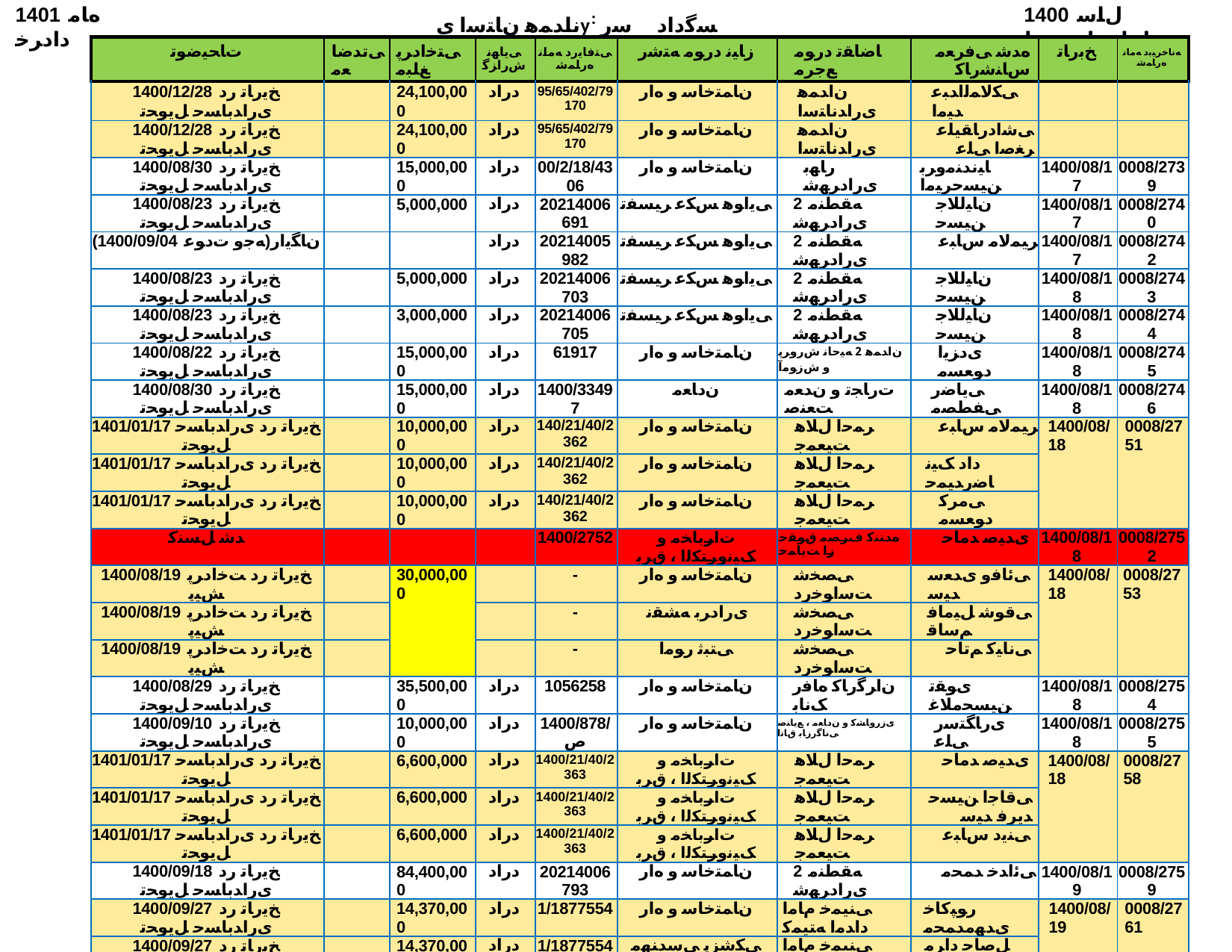

1401 ﻩﺎﻣ ﺩﺍﺩﺮﺧ
ناﺪﻤﻫ نﺎﺘﺳا یy: ﺴﮔداد  ﺳر نﺎﺳﺎﻨﺷرﺎ✓ نﻮﻧﺎ✓
1400 ﻝﺎﺳ ﺕﺎﻋﺎﺟﺭﺍ ﺖﺴﻴﻟ
| ﺕﺎﺤﻴﺿﻮﺗ | ﯽﺗﺪﺿﺎﻌﻣ | ﯽﺘﺧﺍﺩﺮﭘ ﻎﻠﺒﻣ | ﯽﻳﺎﻬﻧ ﺵﺭﺍﺰﮔ | ﯽﺘﻓﺎﻳﺭﺩ ﻪﻣﺎﻧ ﻩﺭﺎﻤﺷ | ﺯﺎﻴﻧ ﺩﺭﻮﻣ ﻪﺘﺷﺭ | ﺎﺿﺎﻘﺗ ﺩﺭﻮﻣ ﻊﺟﺮﻣ | ﻩﺪﺷ ﯽﻓﺮﻌﻣ ﺱﺎﻨﺷﺭﺎﮐ | ﺦﺑﺭﺎﺗ | ﻪﻧﺎﺧﺮﻴﺑﺩ ﻪﻣﺎﻧ ﻩﺭﺎﻤﺷ |
| --- | --- | --- | --- | --- | --- | --- | --- | --- | --- |
| 1400/12/28 ﺦﻳﺭﺎﺗ ﺭﺩ یﺭﺍﺪﺑﺎﺴﺣ ﻞﻳﻮﺤﺗ |  | 24,100,000 | ﺩﺭﺍﺩ | 95/65/402/79170 | ﻥﺎﻤﺘﺧﺎﺳ ﻭ ﻩﺍﺭ | ﻥﺍﺪﻤﻫ یﺭﺍﺪﻧﺎﺘﺳﺍ | ﯽﮑﻟﺎﻤﻟﺍﺪﺒﻋ ﺪﻴﻣﺍ |  |  |
| 1400/12/28 ﺦﻳﺭﺎﺗ ﺭﺩ یﺭﺍﺪﺑﺎﺴﺣ ﻞﻳﻮﺤﺗ |  | 24,100,000 | ﺩﺭﺍﺩ | 95/65/402/79170 | ﻥﺎﻤﺘﺧﺎﺳ ﻭ ﻩﺍﺭ | ﻥﺍﺪﻤﻫ یﺭﺍﺪﻧﺎﺘﺳﺍ | ﯽﺷﺍﺩﺭﺎﻘﻴﻠﻋ ﺮﻐﺻﺍ ﯽﻠﻋ |  |  |
| 1400/08/30 ﺦﻳﺭﺎﺗ ﺭﺩ یﺭﺍﺪﺑﺎﺴﺣ ﻞﻳﻮﺤﺗ |  | 15,000,000 | ﺩﺭﺍﺩ | 00/2/18/4306 | ﻥﺎﻤﺘﺧﺎﺳ ﻭ ﻩﺍﺭ | ﺭﺎﻬﺑ یﺭﺍﺩﺮﻬﺷ | ﺎﻴﻧﺪﻨﻣﻭﺮﺑ ﻦﻴﺴﺣﺮﻴﻣﺍ | 1400/08/17 | 0008/2739 |
| 1400/08/23 ﺦﻳﺭﺎﺗ ﺭﺩ یﺭﺍﺪﺑﺎﺴﺣ ﻞﻳﻮﺤﺗ |  | 5,000,000 | ﺩﺭﺍﺩ | 20214006691 | ﯽﻳﺍﻮﻫ ﺲﮑﻋ ﺮﻴﺴﻔﺗ | 2 ﻪﻘﻄﻨﻣ یﺭﺍﺩﺮﻬﺷ | ﻥﺎﻴﻟﻼﺟ ﻦﻴﺴﺣ | 1400/08/17 | 0008/2740 |
| (1400/09/04 ﻪﺟﻭ ﺕﺩﻮﻋ)ﻥﺎﮕﻳﺍﺭ |  |  | ﺩﺭﺍﺩ | 20214005982 | ﯽﻳﺍﻮﻫ ﺲﮑﻋ ﺮﻴﺴﻔﺗ | 2 ﻪﻘﻄﻨﻣ یﺭﺍﺩﺮﻬﺷ | ﺮﻴﻤﻟﺎﻣ ﺱﺎﺒﻋ | 1400/08/17 | 0008/2742 |
| 1400/08/23 ﺦﻳﺭﺎﺗ ﺭﺩ یﺭﺍﺪﺑﺎﺴﺣ ﻞﻳﻮﺤﺗ |  | 5,000,000 | ﺩﺭﺍﺩ | 20214006703 | ﯽﻳﺍﻮﻫ ﺲﮑﻋ ﺮﻴﺴﻔﺗ | 2 ﻪﻘﻄﻨﻣ یﺭﺍﺩﺮﻬﺷ | ﻥﺎﻴﻟﻼﺟ ﻦﻴﺴﺣ | 1400/08/18 | 0008/2743 |
| 1400/08/23 ﺦﻳﺭﺎﺗ ﺭﺩ یﺭﺍﺪﺑﺎﺴﺣ ﻞﻳﻮﺤﺗ |  | 3,000,000 | ﺩﺭﺍﺩ | 20214006705 | ﯽﻳﺍﻮﻫ ﺲﮑﻋ ﺮﻴﺴﻔﺗ | 2 ﻪﻘﻄﻨﻣ یﺭﺍﺩﺮﻬﺷ | ﻥﺎﻴﻟﻼﺟ ﻦﻴﺴﺣ | 1400/08/18 | 0008/2744 |
| 1400/08/22 ﺦﻳﺭﺎﺗ ﺭﺩ یﺭﺍﺪﺑﺎﺴﺣ ﻞﻳﻮﺤﺗ |  | 15,000,000 | ﺩﺭﺍﺩ | 61917 | ﻥﺎﻤﺘﺧﺎﺳ ﻭ ﻩﺍﺭ | ﻥﺍﺪﻤﻫ 2 ﻪﻴﺣﺎﻧ ﺵﺭﻭﺮﭘ ﻭ ﺵﺯﻮﻣﺁ | یﺩﺰﻳﺍ ﺩﻮﻌﺴﻣ | 1400/08/18 | 0008/2745 |
| 1400/08/30 ﺦﻳﺭﺎﺗ ﺭﺩ یﺭﺍﺪﺑﺎﺴﺣ ﻞﻳﻮﺤﺗ |  | 15,000,000 | ﺩﺭﺍﺩ | 1400/33497 | ﻥﺩﺎﻌﻣ | ﺕﺭﺎﺠﺗ ﻭ ﻥﺪﻌﻣ ﺖﻌﻨﺻ | ﯽﻳﺎﺿﺭ ﯽﻔﻄﺼﻣ | 1400/08/18 | 0008/2746 |
| 1401/01/17 ﺦﻳﺭﺎﺗ ﺭﺩ یﺭﺍﺪﺑﺎﺴﺣ ﻞﻳﻮﺤﺗ |  | 10,000,000 | ﺩﺭﺍﺩ | 140/21/40/2362 | ﻥﺎﻤﺘﺧﺎﺳ ﻭ ﻩﺍﺭ | ﺮﻤﺣﺍ ﻝﻼﻫ ﺖﻴﻌﻤﺟ | ﺮﻴﻤﻟﺎﻣ ﺱﺎﺒﻋ | 1400/08/18 | 0008/2751 |
| 1401/01/17 ﺦﻳﺭﺎﺗ ﺭﺩ یﺭﺍﺪﺑﺎﺴﺣ ﻞﻳﻮﺤﺗ |  | 10,000,000 | ﺩﺭﺍﺩ | 140/21/40/2362 | ﻥﺎﻤﺘﺧﺎﺳ ﻭ ﻩﺍﺭ | ﺮﻤﺣﺍ ﻝﻼﻫ ﺖﻴﻌﻤﺟ | ﺩﺍﺩ ﮏﻴﻧ ﺎﺿﺭﺪﻴﻤﺣ |  |  |
| 1401/01/17 ﺦﻳﺭﺎﺗ ﺭﺩ یﺭﺍﺪﺑﺎﺴﺣ ﻞﻳﻮﺤﺗ |  | 10,000,000 | ﺩﺭﺍﺩ | 140/21/40/2362 | ﻥﺎﻤﺘﺧﺎﺳ ﻭ ﻩﺍﺭ | ﺮﻤﺣﺍ ﻝﻼﻫ ﺖﻴﻌﻤﺟ | ﯽﻣﺮﮐ ﺩﻮﻌﺴﻣ |  |  |
| ﺪﺷ ﻞﺴﻨﮐ |  |  |  | 1400/2752 | ﺕﺍﺮﺑﺎﺨﻣ ﻭ ﮏﻴﻧﻭﺮﺘﮑﻟﺍ ، ﻕﺮﺑ | ﻩﺪﻨﻨﮐ ﻑﺮﺼﻣ ﻕﻮﻘﺣ ﺯﺍ ﺖﻳﺎﻤﺣ | یﺪﻴﺻ ﺪﻣﺎﺣ | 1400/08/18 | 0008/2752 |
| 1400/08/19 ﺦﻳﺭﺎﺗ ﺭﺩ ﺖﺧﺍﺩﺮﭘ ﺶﻴﭘ |  | 30,000,000 |  | - | ﻥﺎﻤﺘﺧﺎﺳ ﻭ ﻩﺍﺭ | ﯽﺼﺨﺷ ﺖﺳﺍﻮﺧﺭﺩ | ﯽﺋﺎﻓﻭ یﺪﻌﺳ ﺪﻴﺳ | 1400/08/18 | 0008/2753 |
| 1400/08/19 ﺦﻳﺭﺎﺗ ﺭﺩ ﺖﺧﺍﺩﺮﭘ ﺶﻴﭘ |  |  |  | - | یﺭﺍﺩﺮﺑ ﻪﺸﻘﻧ | ﯽﺼﺨﺷ ﺖﺳﺍﻮﺧﺭﺩ | ﯽﻗﻮﺷ ﻞﻴﻣﺎﻓ ﻢﺳﺎﻗ |  |  |
| 1400/08/19 ﺦﻳﺭﺎﺗ ﺭﺩ ﺖﺧﺍﺩﺮﭘ ﺶﻴﭘ |  |  |  | - | ﯽﺘﺒﺛ ﺭﻮﻣﺍ | ﯽﺼﺨﺷ ﺖﺳﺍﻮﺧﺭﺩ | ﯽﻧﺎﻴﮐ ﻢﺗﺎﺣ |  |  |
| 1400/08/29 ﺦﻳﺭﺎﺗ ﺭﺩ یﺭﺍﺪﺑﺎﺴﺣ ﻞﻳﻮﺤﺗ |  | 35,500,000 | ﺩﺭﺍﺩ | 1056258 | ﻥﺎﻤﺘﺧﺎﺳ ﻭ ﻩﺍﺭ | ﻥﺍﺮﮔﺭﺎﮐ ﻩﺎﻓﺭ ﮏﻧﺎﺑ | یﻮﻘﺗ ﻦﻴﺴﺤﻣﻼﻏ | 1400/08/18 | 0008/2754 |
| 1400/09/10 ﺦﻳﺭﺎﺗ ﺭﺩ یﺭﺍﺪﺑﺎﺴﺣ ﻞﻳﻮﺤﺗ |  | 10,000,000 | ﺩﺭﺍﺩ | 1400/878/ﺹ | ﻥﺎﻤﺘﺧﺎﺳ ﻭ ﻩﺍﺭ | یﺯﺭﻭﺎﺸﮐ ﻭ ﻥﺩﺎﻌﻣ ، ﻊﻳﺎﻨﺻ ﯽﻧﺎﮔﺭﺯﺎﺑ ﻕﺎﺗﺍ | یﺭﺎﮕﺘﺳﺭ ﯽﻠﻋ | 1400/08/18 | 0008/2755 |
| 1401/01/17 ﺦﻳﺭﺎﺗ ﺭﺩ یﺭﺍﺪﺑﺎﺴﺣ ﻞﻳﻮﺤﺗ |  | 6,600,000 | ﺩﺭﺍﺩ | 1400/21/40/2363 | ﺕﺍﺮﺑﺎﺨﻣ ﻭ ﮏﻴﻧﻭﺮﺘﮑﻟﺍ ، ﻕﺮﺑ | ﺮﻤﺣﺍ ﻝﻼﻫ ﺖﻴﻌﻤﺟ | یﺪﻴﺻ ﺪﻣﺎﺣ | 1400/08/18 | 0008/2758 |
| 1401/01/17 ﺦﻳﺭﺎﺗ ﺭﺩ یﺭﺍﺪﺑﺎﺴﺣ ﻞﻳﻮﺤﺗ |  | 6,600,000 | ﺩﺭﺍﺩ | 1400/21/40/2363 | ﺕﺍﺮﺑﺎﺨﻣ ﻭ ﮏﻴﻧﻭﺮﺘﮑﻟﺍ ، ﻕﺮﺑ | ﺮﻤﺣﺍ ﻝﻼﻫ ﺖﻴﻌﻤﺟ | ﯽﻗﺎﺟﺍ ﻦﻴﺴﺣ ﺪﻳﺮﻓ ﺪﻴﺳ |  |  |
| 1401/01/17 ﺦﻳﺭﺎﺗ ﺭﺩ یﺭﺍﺪﺑﺎﺴﺣ ﻞﻳﻮﺤﺗ |  | 6,600,000 | ﺩﺭﺍﺩ | 1400/21/40/2363 | ﺕﺍﺮﺑﺎﺨﻣ ﻭ ﮏﻴﻧﻭﺮﺘﮑﻟﺍ ، ﻕﺮﺑ | ﺮﻤﺣﺍ ﻝﻼﻫ ﺖﻴﻌﻤﺟ | ﯽﻨﻳﺩ ﺱﺎﺒﻋ |  |  |
| 1400/09/18 ﺦﻳﺭﺎﺗ ﺭﺩ یﺭﺍﺪﺑﺎﺴﺣ ﻞﻳﻮﺤﺗ |  | 84,400,000 | ﺩﺭﺍﺩ | 20214006793 | ﻥﺎﻤﺘﺧﺎﺳ ﻭ ﻩﺍﺭ | 2 ﻪﻘﻄﻨﻣ یﺭﺍﺩﺮﻬﺷ | ﯽﺋﺍﺪﺧ ﺪﻤﺤﻣ | 1400/08/19 | 0008/2759 |
| 1400/09/27 ﺦﻳﺭﺎﺗ ﺭﺩ یﺭﺍﺪﺑﺎﺴﺣ ﻞﻳﻮﺤﺗ |  | 14,370,000 | ﺩﺭﺍﺩ | 1/1877554 | ﻥﺎﻤﺘﺧﺎﺳ ﻭ ﻩﺍﺭ | ﯽﻨﻴﻤﺧ ﻡﺎﻣﺍ ﺩﺍﺪﻣﺍ ﻪﺘﻴﻤﮐ | ﺭﻮﭙﮐﺎﺧ یﺪﻬﻣﺪﻤﺤﻣ | 1400/08/19 | 0008/2761 |
| 1400/09/27 ﺦﻳﺭﺎﺗ ﺭﺩ یﺭﺍﺪﺑﺎﺴﺣ ﻞﻳﻮﺤﺗ |  | 14,370,000 | ﺩﺭﺍﺩ | 1/1877554 | ﯽﮑﺷﺰﭘ ﯽﺳﺪﻨﻬﻣ | ﯽﻨﻴﻤﺧ ﻡﺎﻣﺍ ﺩﺍﺪﻣﺍ ﻪﺘﻴﻤﮐ | ﻞﺻﺎﺣ ﺩﺍﺮﻣ ﺯﻭﺮﻬﺑ |  |  |
| 1400/09/27 ﺦﻳﺭﺎﺗ ﺭﺩ یﺭﺍﺪﺑﺎﺴﺣ ﻞﻳﻮﺤﺗ |  | 14,370,000 | ﺩﺭﺍﺩ | 1/1877554 | یﺭﺍﺩﺍ ﻡﺯﺍﻮﻟ | ﯽﻨﻴﻤﺧ ﻡﺎﻣﺍ ﺩﺍﺪﻣﺍ ﻪﺘﻴﻤﮐ | ﯽﻤﻳﺮﮐ ﻦﻴﺸﻓﺍ |  |  |
| 1400/09/27 ﺦﻳﺭﺎﺗ ﺭﺩ یﺭﺍﺪﺑﺎﺴﺣ ﻞﻳﻮﺤﺗ |  | 8,420,000 | ﺩﺭﺍﺩ | 1/1877536 | ﻥﺎﻤﺘﺧﺎﺳ ﻭ ﻩﺍﺭ | ﯽﻨﻴﻤﺧ ﻡﺎﻣﺍ ﺩﺍﺪﻣﺍ ﻪﺘﻴﻤﮐ | ﺭﻮﭙﮐﺎﺧ یﺪﻬﻣﺪﻤﺤﻣ | 1400/08/19 | 0008/2762 |
| 1400/10/05 ﺦﻳﺭﺎﺗ ﺭﺩ یﺭﺍﺪﺑﺎﺴﺣ ﻞﻳﻮﺤﺗ |  | 15,000,000 | ﺩﺭﺍﺩ | 1400/2/17/3169 | ﻥﺎﻤﺘﺧﺎﺳ ﻭ ﻩﺍﺭ | ﮓﻨﻫﺍﺭﺩﻮﺒﮐ یﺭﺍﺩﺮﻬﺷ | ﯽﻧﺎﺧ ﻢﻴﻫﺍﺮﺑﺍ ﻝﻮﺳﺭ | 1400/08/19 | 0008/2763 |
|  |  |  |  | 533 | ﯽﻌﻴﺒﻁ ﻊﺑﺎﻨﻣ ﻭ یﺯﺭﻭﺎﺸﮐ | ﺩﺎﺑﺁ ﺢﻟﺎﺻ ﻑﻼﺘﺧﺍ ﻞﺣ یﺍﺭﻮﺷ | ﯽﺋﺎﻧﻭ ﻦﻴﺴﺣ | 1400/08/19 | 0008/2764 |
| 1400/08/29 ﺦﻳﺭﺎﺗ ﺭﺩ یﺭﺍﺪﺑﺎﺴﺣ ﻞﻳﻮﺤﺗ |  | 5,000,000 | ﺩﺭﺍﺩ | 10414003817 | ﯽﻳﺍﻮﻫ ﺲﮑﻋ ﺮﻴﺴﻔﺗ | 4 ﻪﻘﻄﻨﻣ یﺭﺍﺩﺮﻬﺷ | ﺮﻴﻤﻟﺎﻣ ﺱﺎﺒﻋ | 1400/08/19 | 0008/2765 |
| 1400/10/23 ﺦﻳﺭﺎﺗ ﺭﺩ یﺭﺍﺪﺑﺎﺴﺣ ﻞﻳﻮﺤﺗ |  | 40,000,000 | ﺩﺭﺍﺩ | 75/42237 | ﯽﻧﺎﮔﺭﺯﺎﺑ ﺭﻮﻣﺍ | یﺍ ﻩﺩﺎﺟ ﻞﻘﻧ ﻭ ﻞﻤﺣ ﻭ یﺭﺍﺪﻫﺍﺭ ﻩﺭﺍﺩﺍ | یﺮﺤﺳ ﺪﺣﺍ | 1400/08/19 | 0008/2766 |
| 1400/08/30 ﺦﻳﺭﺎﺗ ﺭﺩ یﺭﺍﺪﺑﺎﺴﺣ ﻞﻳﻮﺤﺗ |  | 6,200,000 | ﺩﺭﺍﺩ | 55/36/00/1588 | ﯽﻌﻴﺒﻁ ﻊﺑﺎﻨﻣ ﻭ یﺯﺭﻭﺎﺸﮐ | یﺯﺭﻭﺎﺸﮐ ﯽﺘﻳﺎﻤﺣ ﺕﺎﻣﺪﺧ ﺖﮐﺮﺷ | ﯽﻨﻬﻴﻣ یﺩﺎﻫ | 1400/08/19 | 0008/2767 |
| 1400/10/26 ﺦﻳﺭﺎﺗ ﺭﺩ یﺭﺍﺪﺑﺎﺴﺣ ﻞﻳﻮﺤﺗ |  | 12,000,000 | ﺩﺭﺍﺩ | 107/15/29775 | ﯽﻧﺎﻤﺘﺧﺎﺳ ﺕﺎﺴﻴﺳﺎﺗ | ﻥﺍﺪﻤﻫ یﺯﺭﻭﺎﺸﮐ ﺩﺎﻬﺟ | ﻥﺎﻴﻓﺎﺼﻧﺍ ﺥﺮﻫﺎﺷ | 1400/08/19 | 0008/2768 |
| 1400/08/29 ﺦﻳﺭﺎﺗ ﺭﺩ یﺭﺍﺪﺑﺎﺴﺣ ﻞﻳﻮﺤﺗ |  | 4,000,000 | ﺩﺭﺍﺩ | 00/2/18/4326 | ﻥﺎﻤﺘﺧﺎﺳ ﻭ ﻩﺍﺭ | ﺭﺎﻬﺑ یﺭﺍﺩﺮﻬﺷ | ﯽﻠﻴﮐﻭ ﺏﻮﻳﺍ | 1400/08/20 | 0008/2773 |
|  |  |  |  | 2071400579 | ﻥﺎﻤﺘﺧﺎﺳ ﻭ ﻩﺍﺭ | ﯽﻨﻳﺮﻓﺁﺯﺎﺑ ﻭ ﻥﺍﺮﻤﻋ ﻥﺎﻣﺯﺎﺳ | ﻡﺎﻈﺘﻧﺍ ﺎﺿﺮﻴﻠﻋ | 1400/08/20 | 0008/2774 |
| 1400/11/11 ﻥﺍﺰﻴﻣ ﻪﺑ ﻪﺟﻭ ﺕﺩﻮﻋ |  | 5,000,000 | ﺩﺭﺍﺩ | - | یﺭﺍﺩﺮﺑ ﻪﺸﻘﻧ | ﯽﺼﺨﺷ ﺖﺳﺍﻮﺧﺭﺩ | ﺩﺮﻓﺪﻳﻭﺎﺟ ﯽﻠﻋﺪﻤﺤﻣ | 1400/08/20 | 0008/2775 |
|  |  |  |  | 10414003900 | ﯽﻳﺍﻮﻫ ﺲﮑﻋ ﺮﻴﺴﻔﺗ | 4 ﻪﻘﻄﻨﻣ یﺭﺍﺩﺮﻬﺷ | ﺮﻴﻤﻟﺎﻣ ﺱﺎﺒﻋ | 1400/08/20 | 0008/2776 |
| 1400/09/30 ﺦﻳﺭﺎﺗ ﺭﺩ یﺭﺍﺪﺑﺎﺴﺣ ﻞﻳﻮﺤﺗ |  | 8,070,000 | ﺩﺭﺍﺩ | 180/06/1400/1570 | ﯽﻧﺎﻤﺘﺧﺎﺳ ﺕﺎﺴﻴﺳﺎﺗ | ﺭﺎﻬﺑ ﯽﻋﺎﻤﺘﺟﺍ ﻦﻴﻣﺎﺗ | ﯽﻧﺎﻤﻴﻠﺳ ﻡﺍﺭﺁ | 1400/08/20 | 0008/2777 |
| 1400/09/07 ﺦﻳﺭﺎﺗ ﺭﺩ یﺭﺍﺪﺑﺎﺴﺣ ﻞﻳﻮﺤﺗ |  | 10,000,000 |  | 1400/6800/1171 | ﻥﺎﻤﺘﺧﺎﺳ ﻭ ﻩﺍﺭ | ﺪﻴﻣﺍ ﯽﻨﻳﺮﻓﺁﺭﺎﮐ ﻕﻭﺪﻨﺻ | ﯽﺒﺟﺭ ﺩﺍﻮﺟ | 1400/08/20 | 0008/2778 |